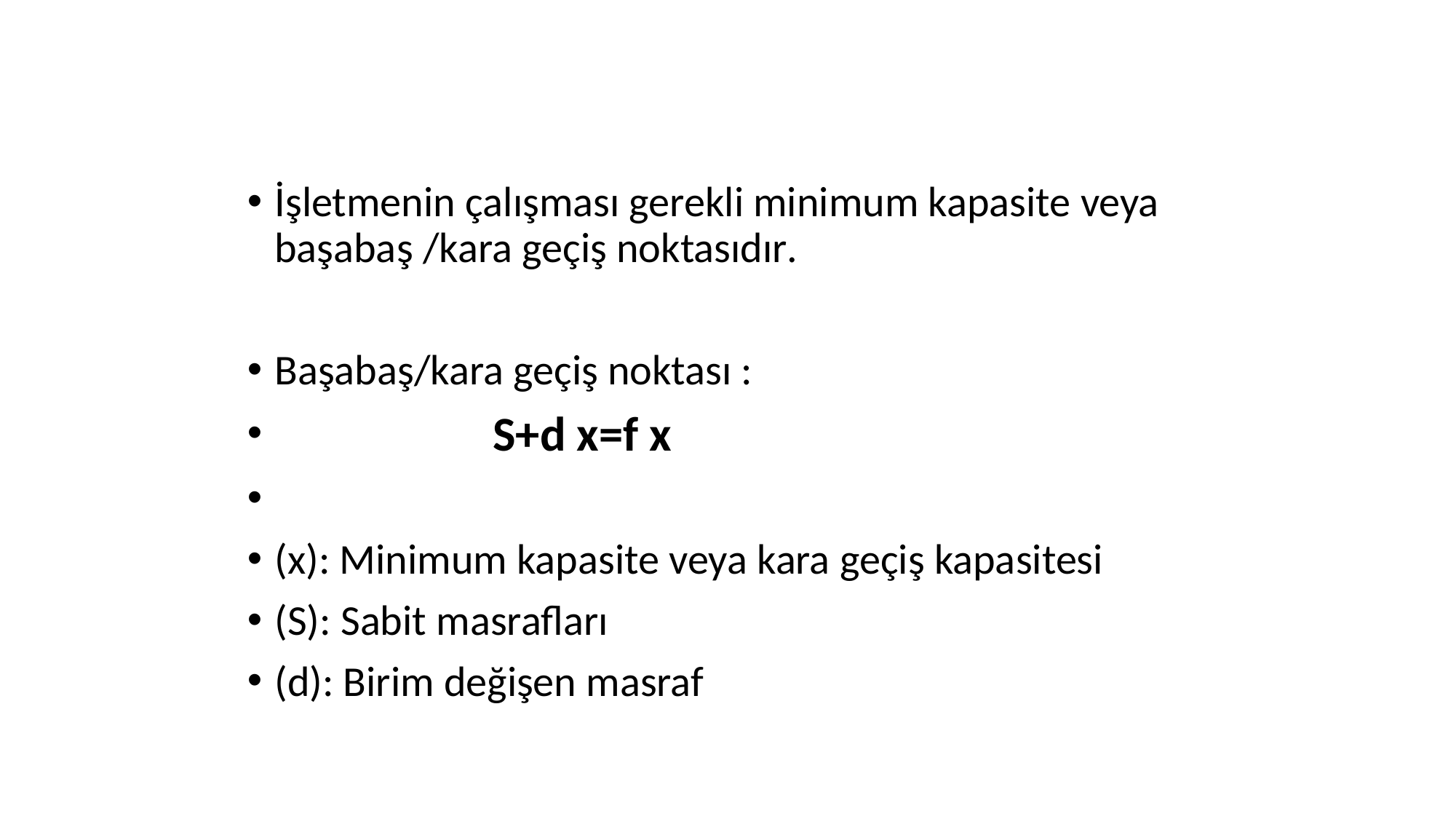

İşletmenin çalışması gerekli minimum kapasite veya başabaş /kara geçiş noktasıdır.

Başabaş/kara geçiş noktası :
  		S+d x=f x

(x): Minimum kapasite veya kara geçiş kapasitesi
(S): Sabit masrafları
(d): Birim değişen masraf